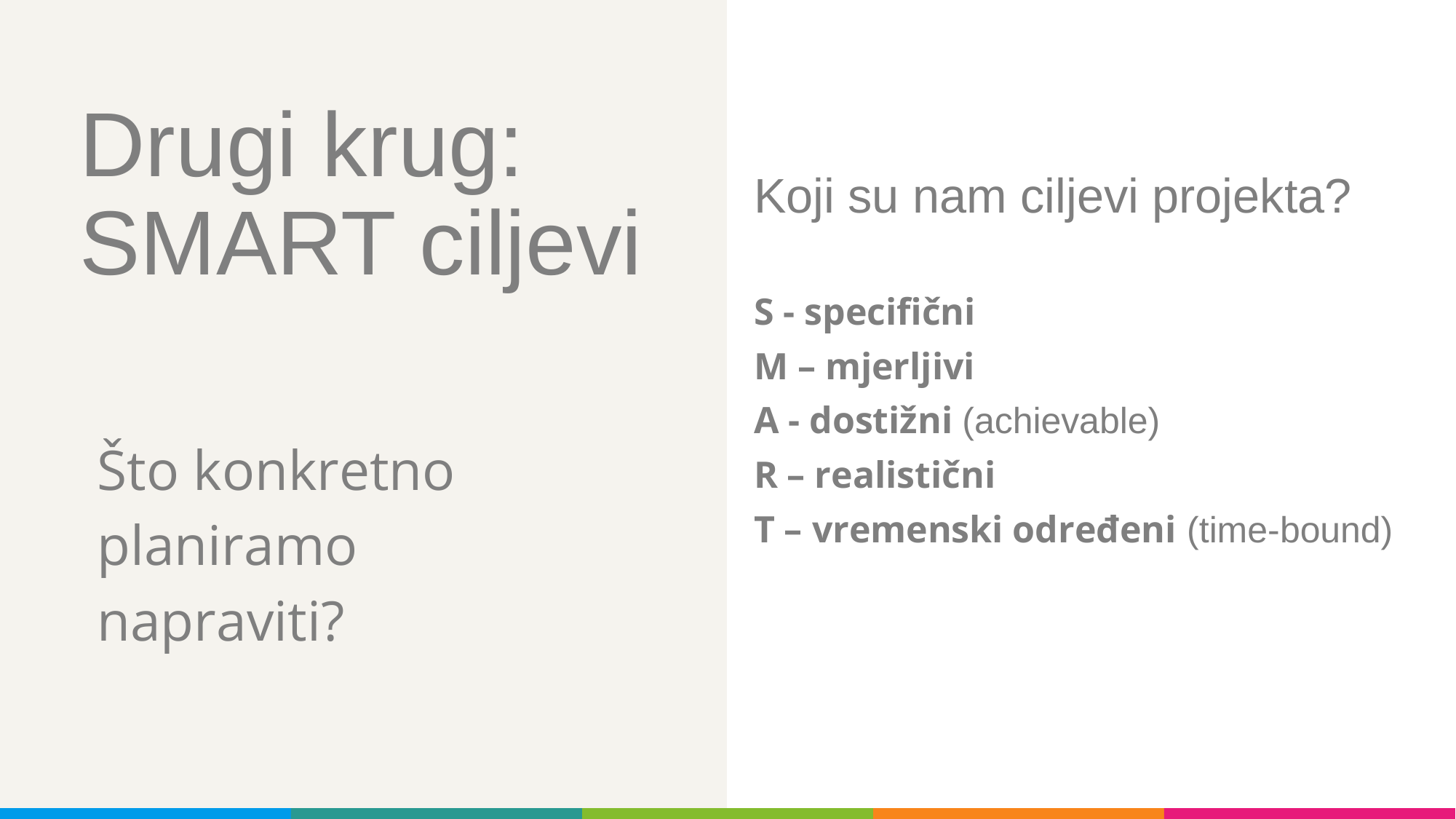

Koji su nam ciljevi projekta?

S - specifični
M – mjerljivi
A - dostižni (achievable)
R – realistični
T – vremenski određeni (time-bound)
# Drugi krug: SMART ciljevi
Što konkretno planiramo napraviti?